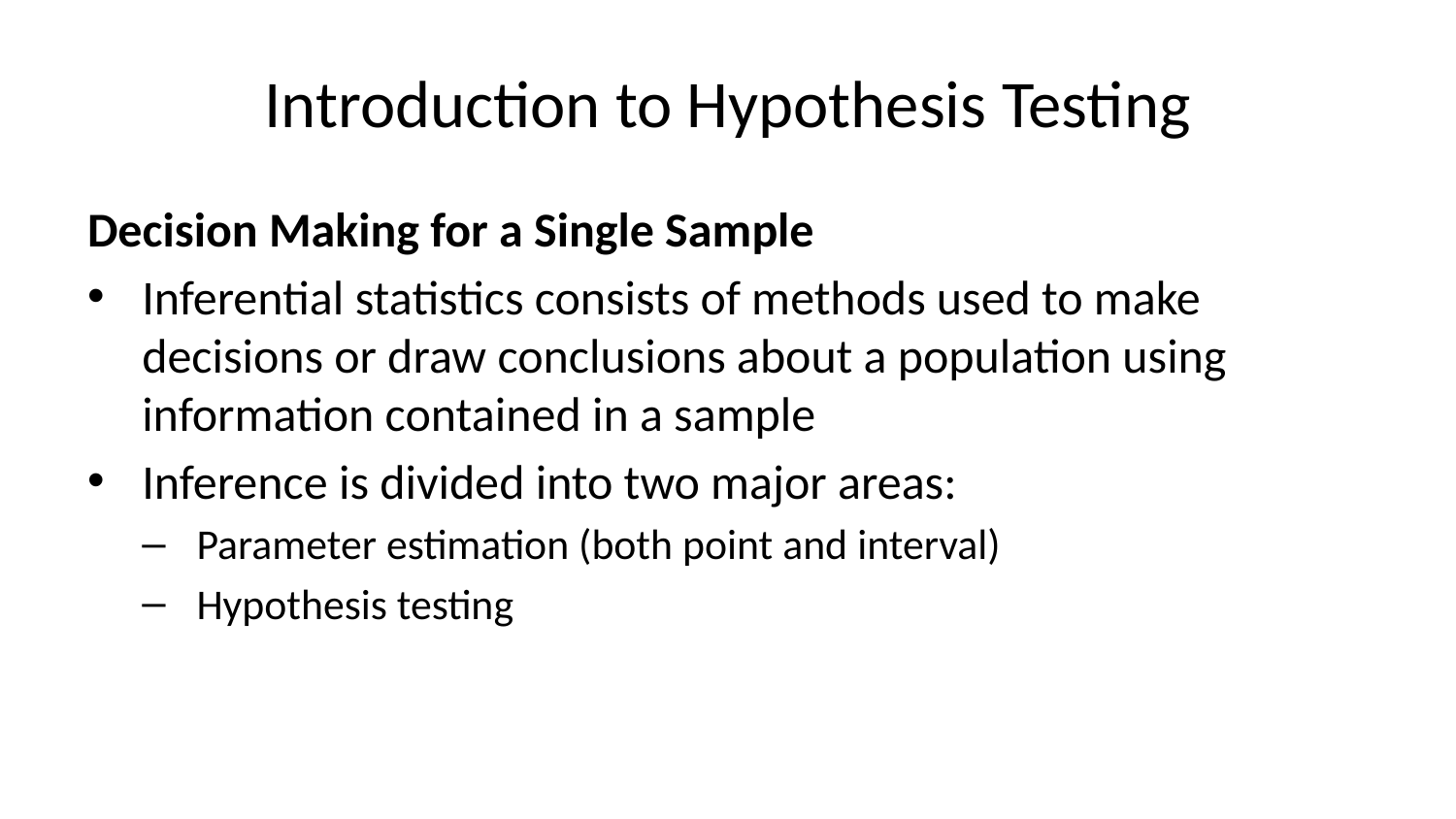

# Introduction to Hypothesis Testing
Decision Making for a Single Sample
Inferential statistics consists of methods used to make decisions or draw conclusions about a population using information contained in a sample
Inference is divided into two major areas:
Parameter estimation (both point and interval)
Hypothesis testing